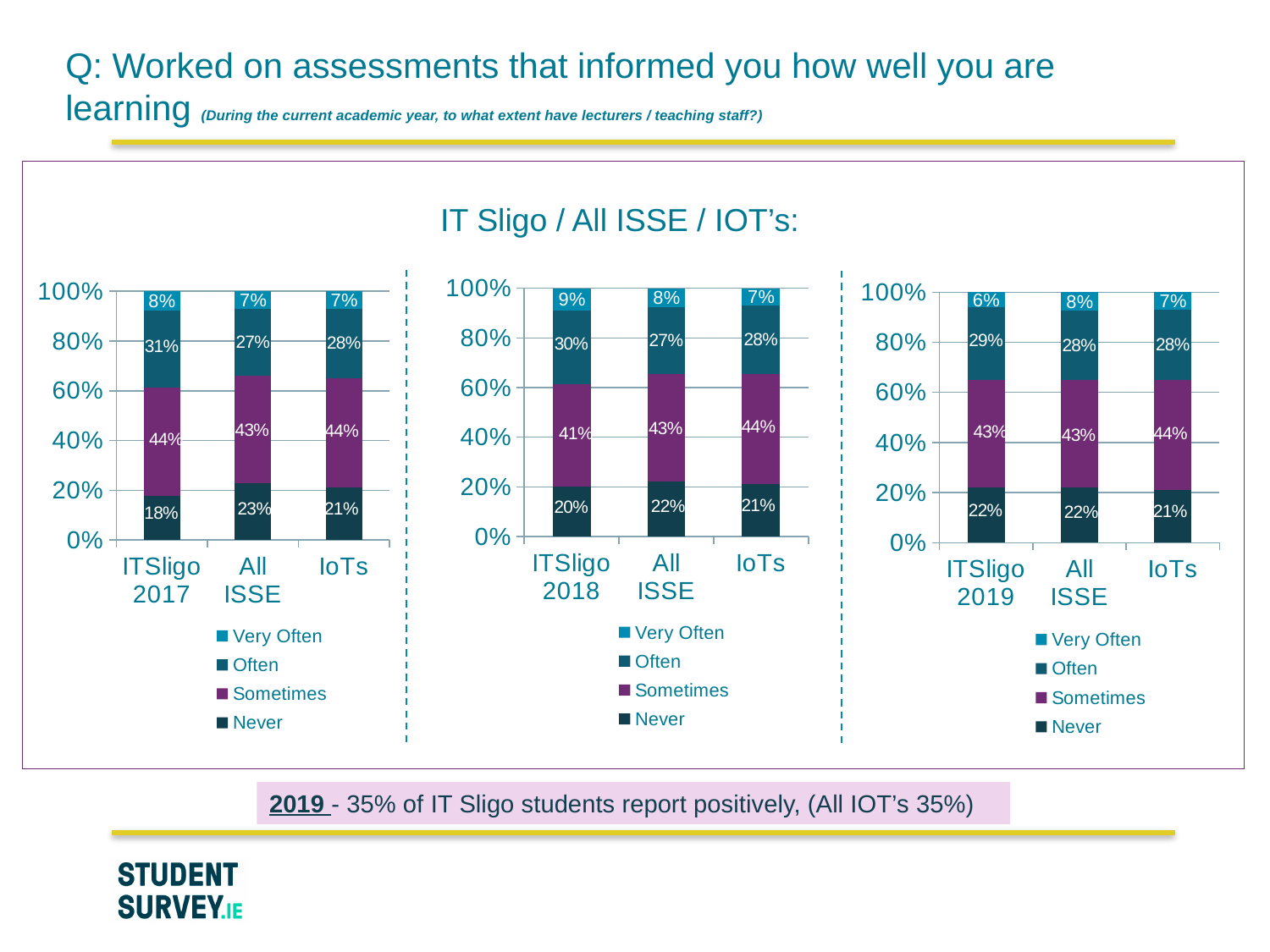

# Q: Worked on assessments that informed you how well you are learning (During the current academic year, to what extent have lecturers / teaching staff?)

IT Sligo / All ISSE / IOT’s:

### Chart

| Category | Never | Sometimes | Often | Very Often |
|---|---|---|---|---|
| ITSligo 2018 | 0.202 | 0.413 | 0.296 | 0.089 |
| All ISSE | 0.222 | 0.431 | 0.272 | 0.075 |
| IoTs | 0.212 | 0.443 | 0.276 | 0.069 |

### Chart

| Category | Never | Sometimes | Often | Very Often |
|---|---|---|---|---|
| ITSligo 2017 | 0.18 | 0.44 | 0.31 | 0.08 |
| All ISSE | 0.23 | 0.43 | 0.27 | 0.07 |
| IoTs | 0.21 | 0.44 | 0.28 | 0.07 |

### Chart

| Category | Never | Sometimes | Often | Very Often |
|---|---|---|---|---|
| ITSligo 2019 | 0.22 | 0.429 | 0.29 | 0.06 |
| All ISSE | 0.22 | 0.43 | 0.275 | 0.075 |
| IoTs | 0.21 | 0.44 | 0.28 | 0.07 |
2019 - 35% of IT Sligo students report positively, (All IOT’s 35%)